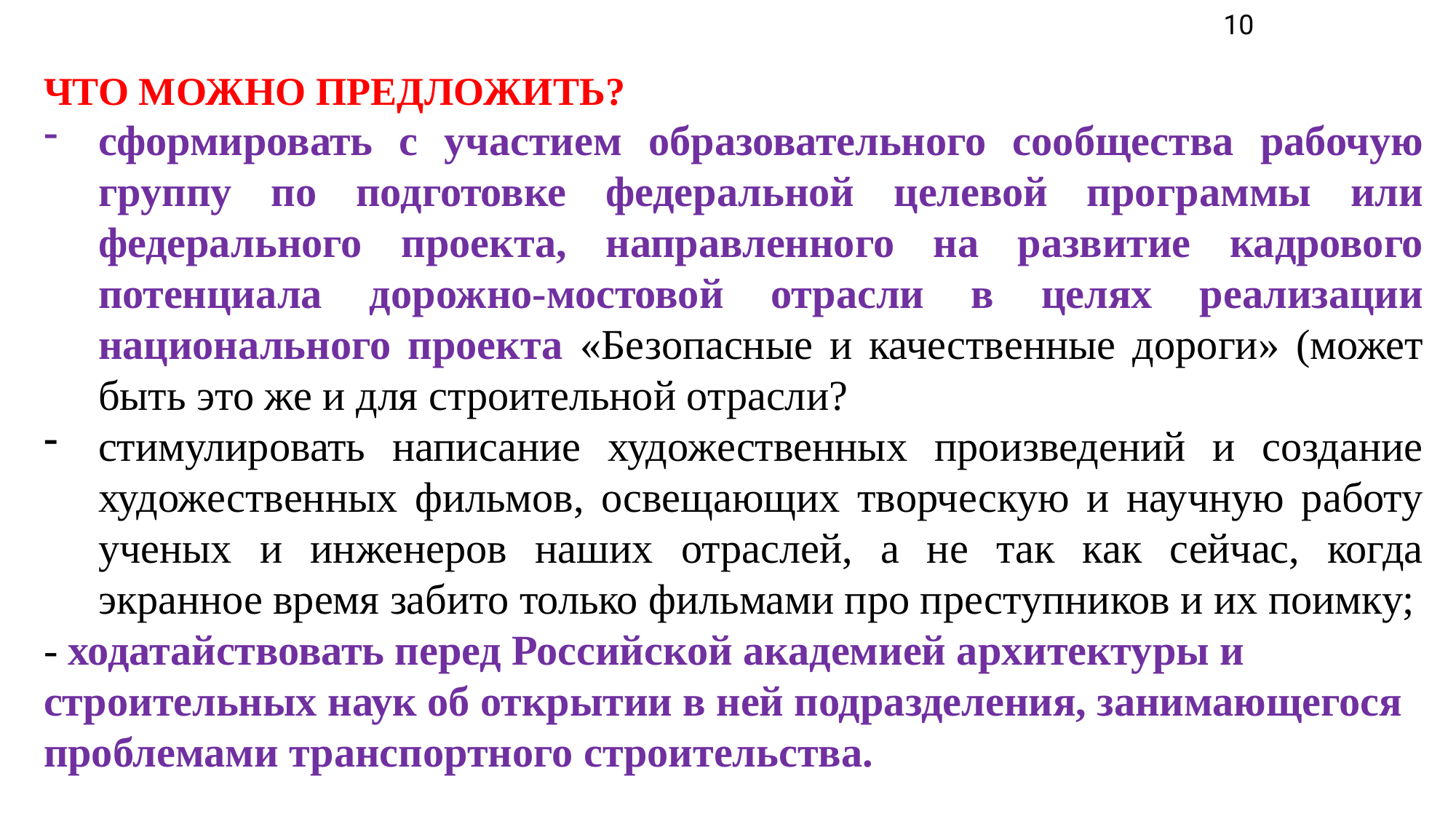

10
ЧТО МОЖНО ПРЕДЛОЖИТЬ?
сформировать с участием образовательного сообщества рабочую группу по подготовке федеральной целевой программы или федерального проекта, направленного на развитие кадрового потенциала дорожно-мостовой отрасли в целях реализации национального проекта «Безопасные и качественные дороги» (может быть это же и для строительной отрасли?
стимулировать написание художественных произведений и создание художественных фильмов, освещающих творческую и научную работу ученых и инженеров наших отраслей, а не так как сейчас, когда экранное время забито только фильмами про преступников и их поимку;
- ходатайствовать перед Российской академией архитектуры и строительных наук об открытии в ней подразделения, занимающегося проблемами транспортного строительства.